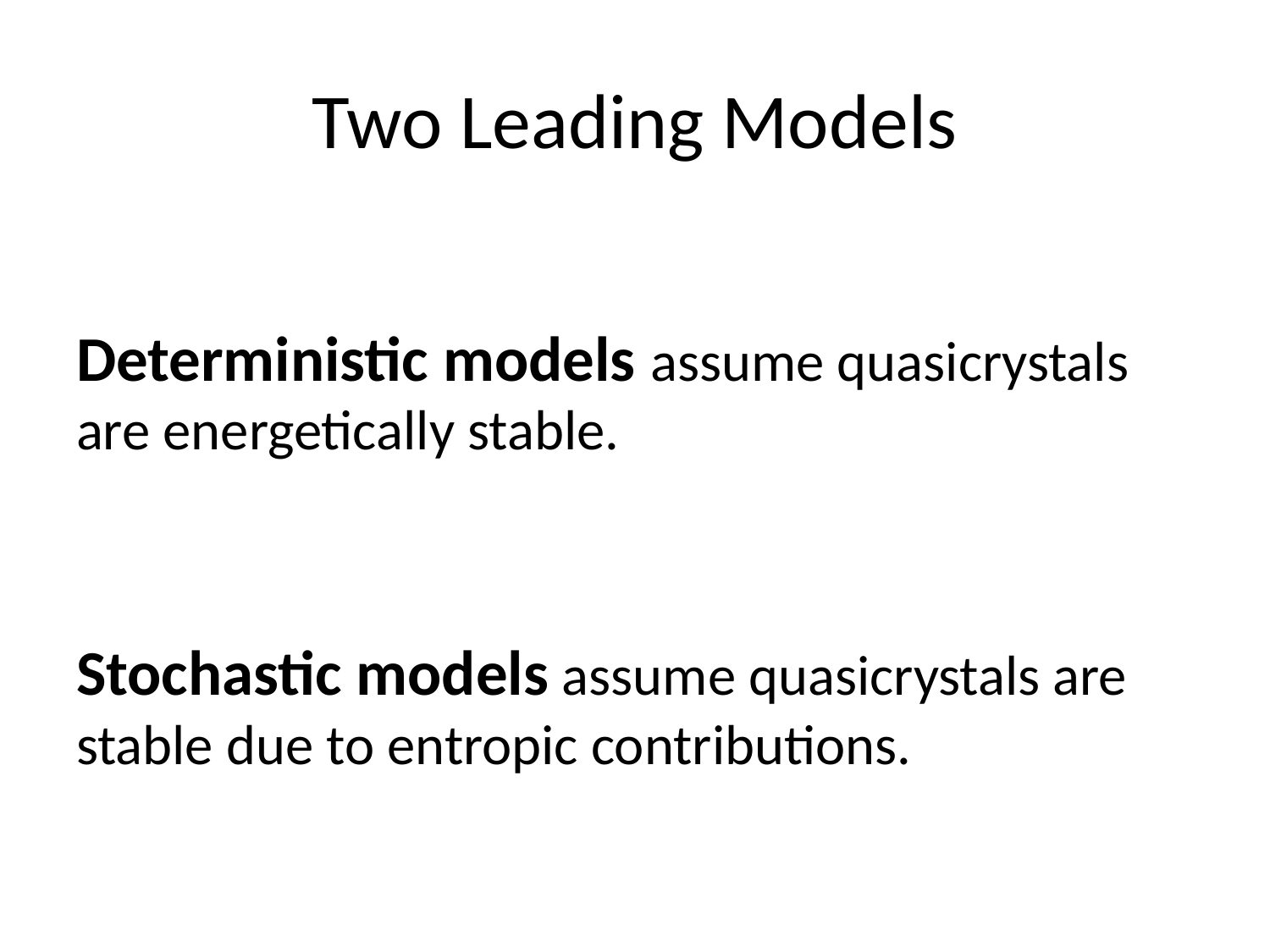

# Two Leading Models

Deterministic models assume quasicrystals are energetically stable.

Stochastic models assume quasicrystals are stable due to entropic contributions.